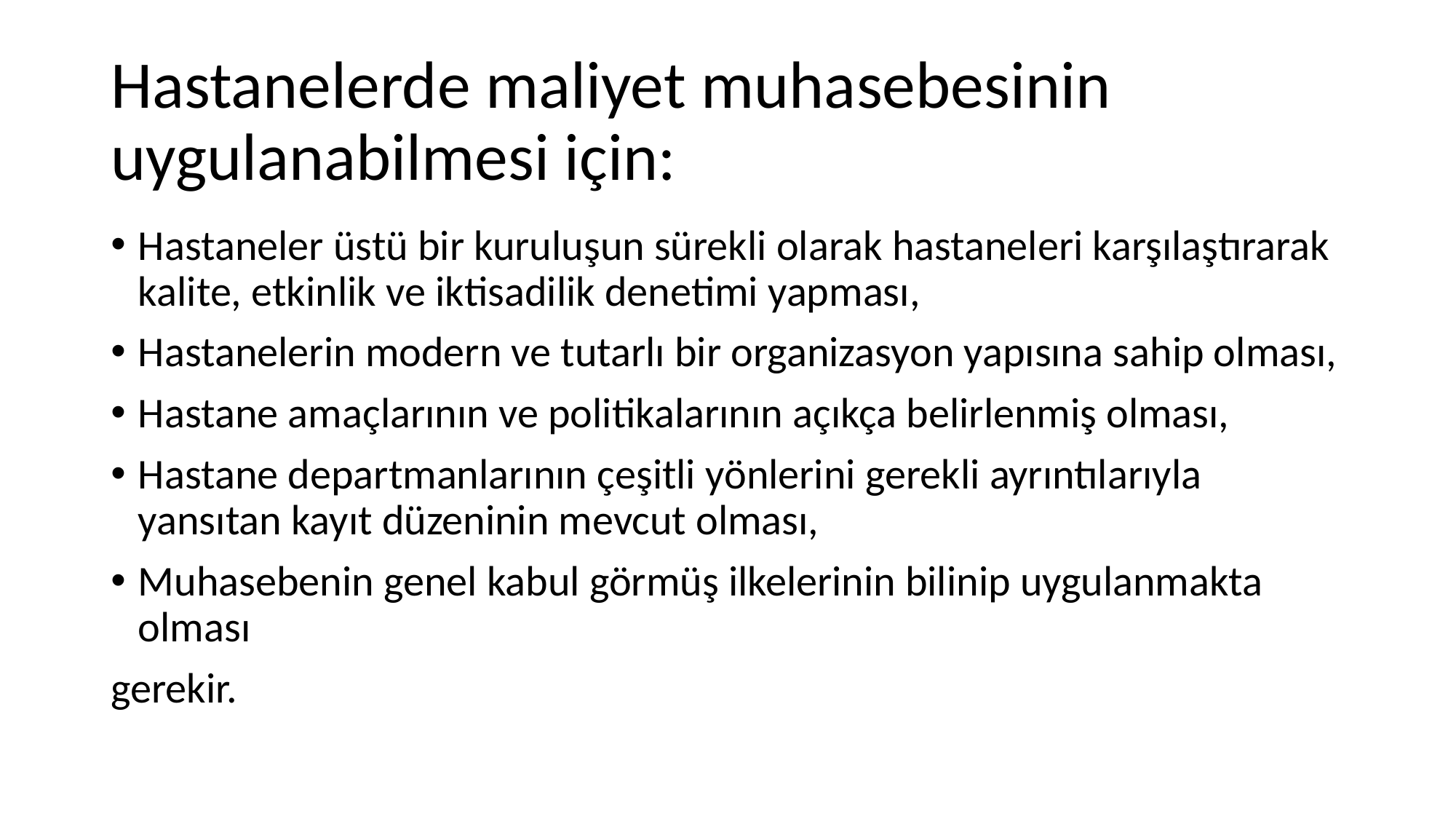

# Hastanelerde maliyet muhasebesinin uygulanabilmesi için:
Hastaneler üstü bir kuruluşun sürekli olarak hastaneleri karşılaştırarak kalite, etkinlik ve iktisadilik denetimi yapması,
Hastanelerin modern ve tutarlı bir organizasyon yapısına sahip olması,
Hastane amaçlarının ve politikalarının açıkça belirlenmiş olması,
Hastane departmanlarının çeşitli yönlerini gerekli ayrıntılarıyla yansıtan kayıt düzeninin mevcut olması,
Muhasebenin genel kabul görmüş ilkelerinin bilinip uygulanmakta olması
gerekir.